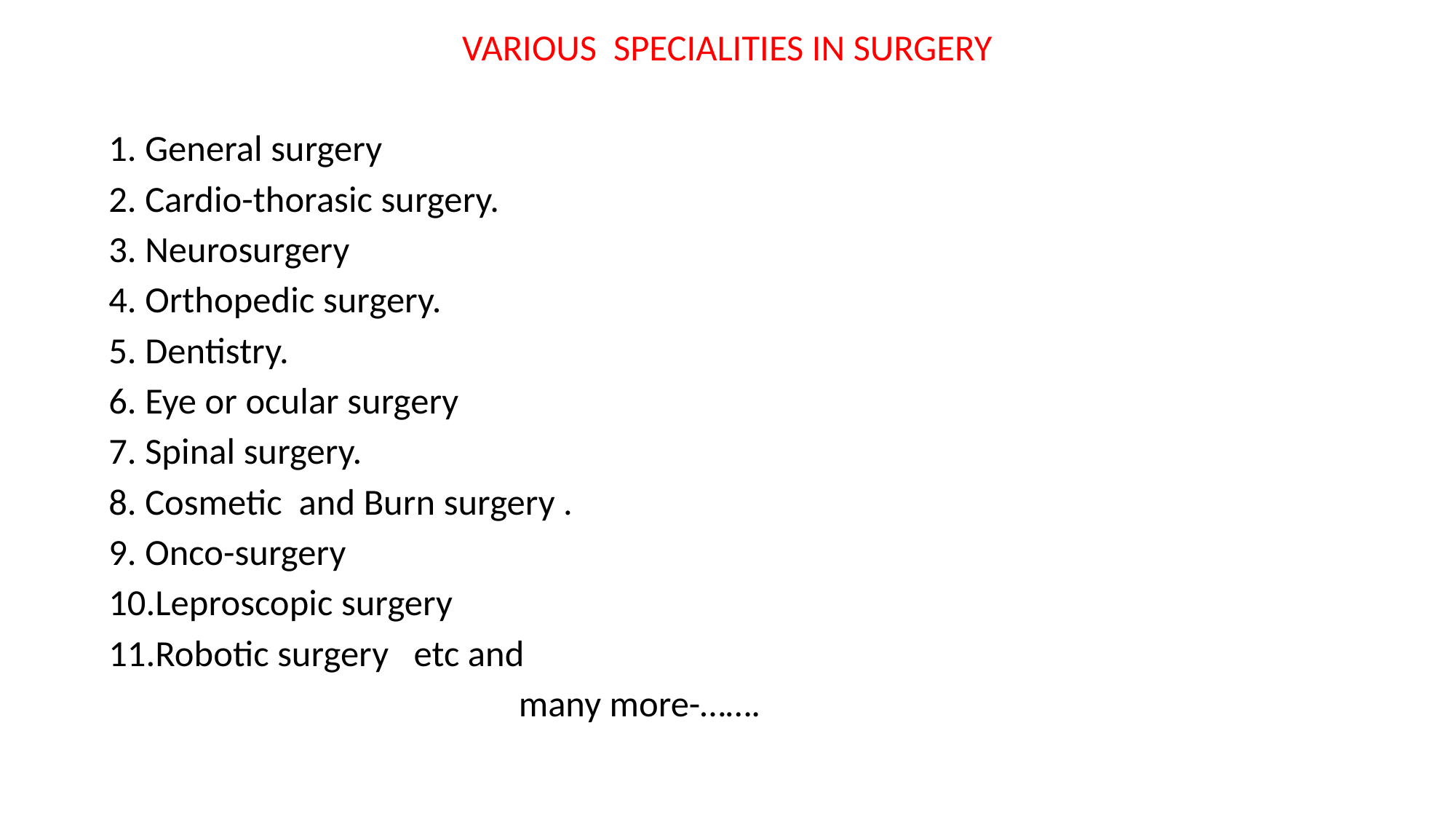

VARIOUS  SPECIALITIES IN SURGERY

   1. General surgery
   2. Cardio-thorasic surgery.
   3. Neurosurgery
   4. Orthopedic surgery.
   5. Dentistry.
   6. Eye or ocular surgery
   7. Spinal surgery.
   8. Cosmetic  and Burn surgery .
   9. Onco-surgery
   10.Leproscopic surgery
   11.Robotic surgery   etc and
                                                    many more-…….